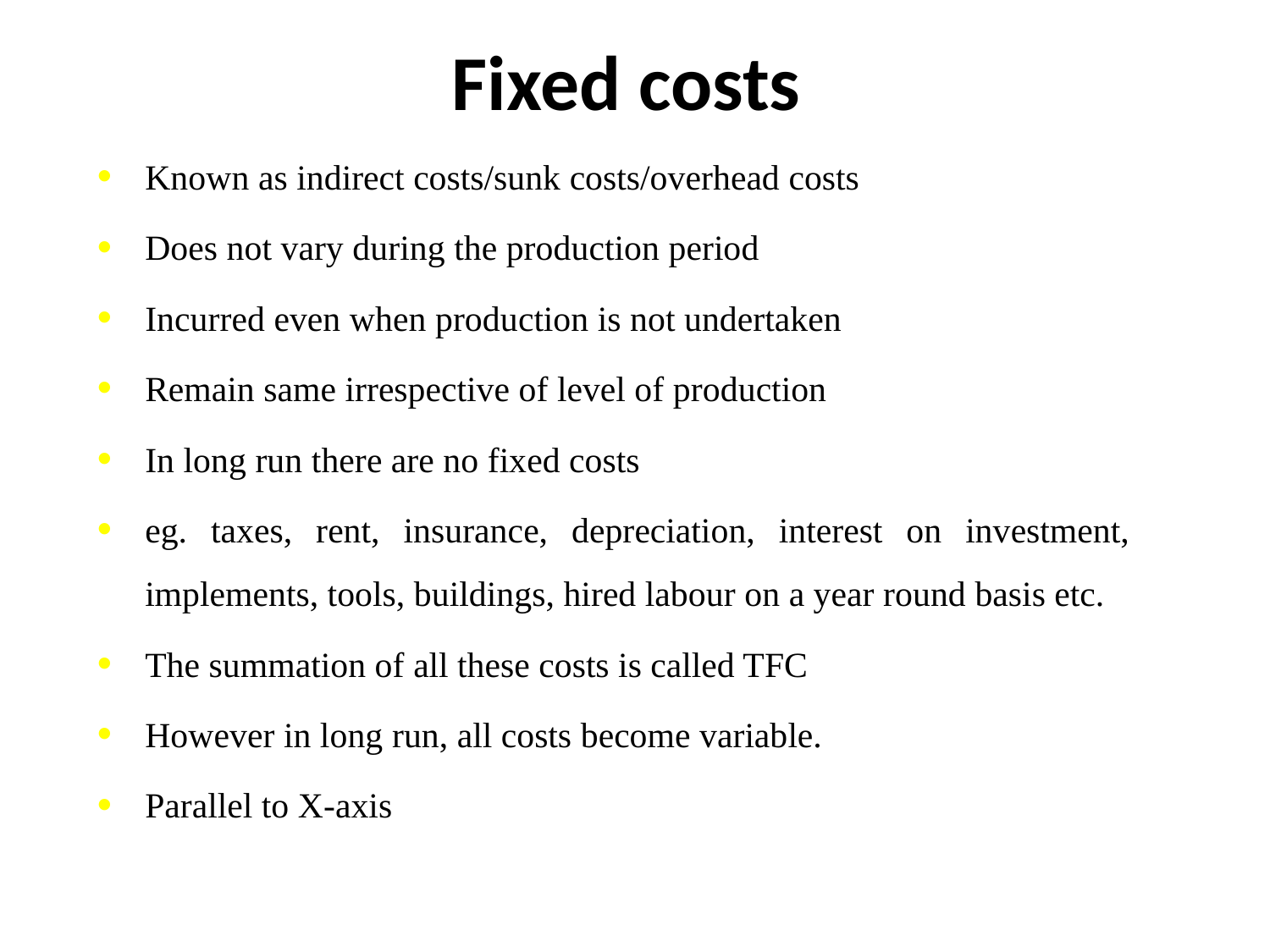

# Fixed costs
Known as indirect costs/sunk costs/overhead costs
Does not vary during the production period
Incurred even when production is not undertaken
Remain same irrespective of level of production
In long run there are no fixed costs
eg. taxes, rent, insurance, depreciation, interest on investment, implements, tools, buildings, hired labour on a year round basis etc.
The summation of all these costs is called TFC
However in long run, all costs become variable.
Parallel to X-axis